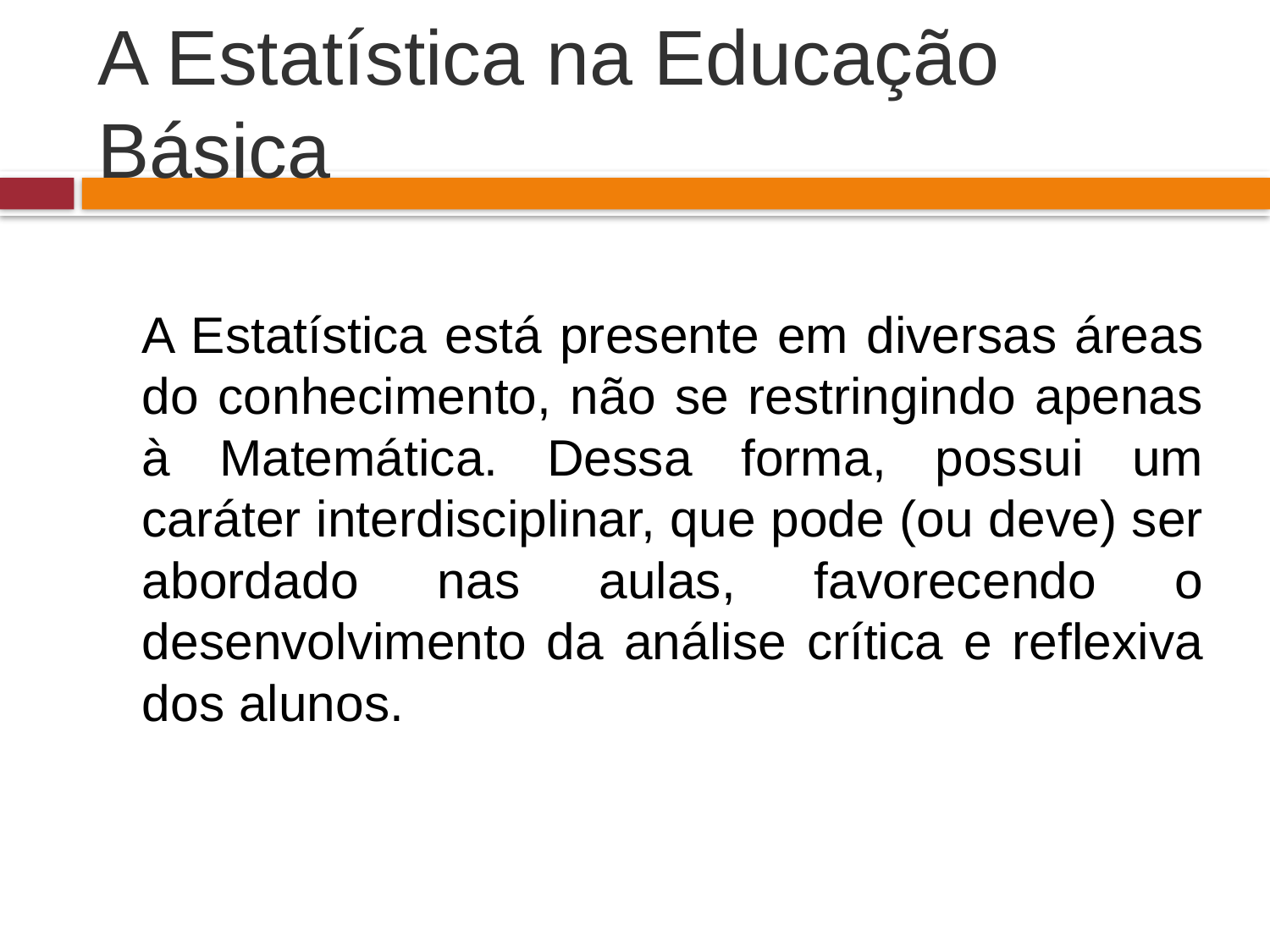

# A Estatística na Educação Básica

	A Estatística está presente em diversas áreas do conhecimento, não se restringindo apenas à Matemática. Dessa forma, possui um caráter interdisciplinar, que pode (ou deve) ser abordado nas aulas, favorecendo o desenvolvimento da análise crítica e reflexiva dos alunos.